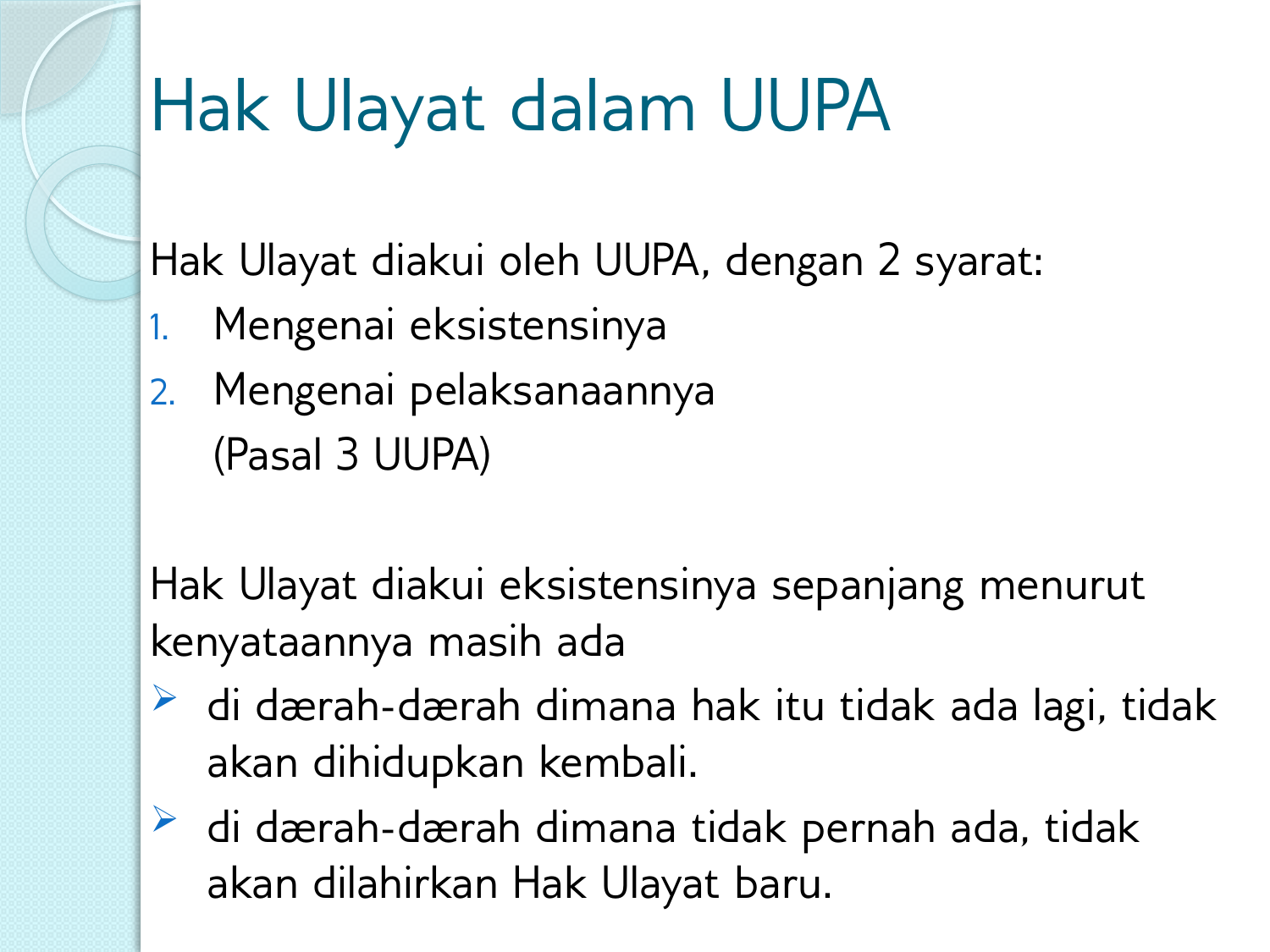

# Hak Ulayat dalam UUPA
Hak Ulayat diakui oleh UUPA, dengan 2 syarat:
Mengenai eksistensinya
Mengenai pelaksanaannya
	(Pasal 3 UUPA)

Hak Ulayat diakui eksistensinya sepanjang menurut kenyataannya masih ada
di daerah-daerah dimana hak itu tidak ada lagi, tidak akan dihidupkan kembali.
di daerah-daerah dimana tidak pernah ada, tidak akan dilahirkan Hak Ulayat baru.